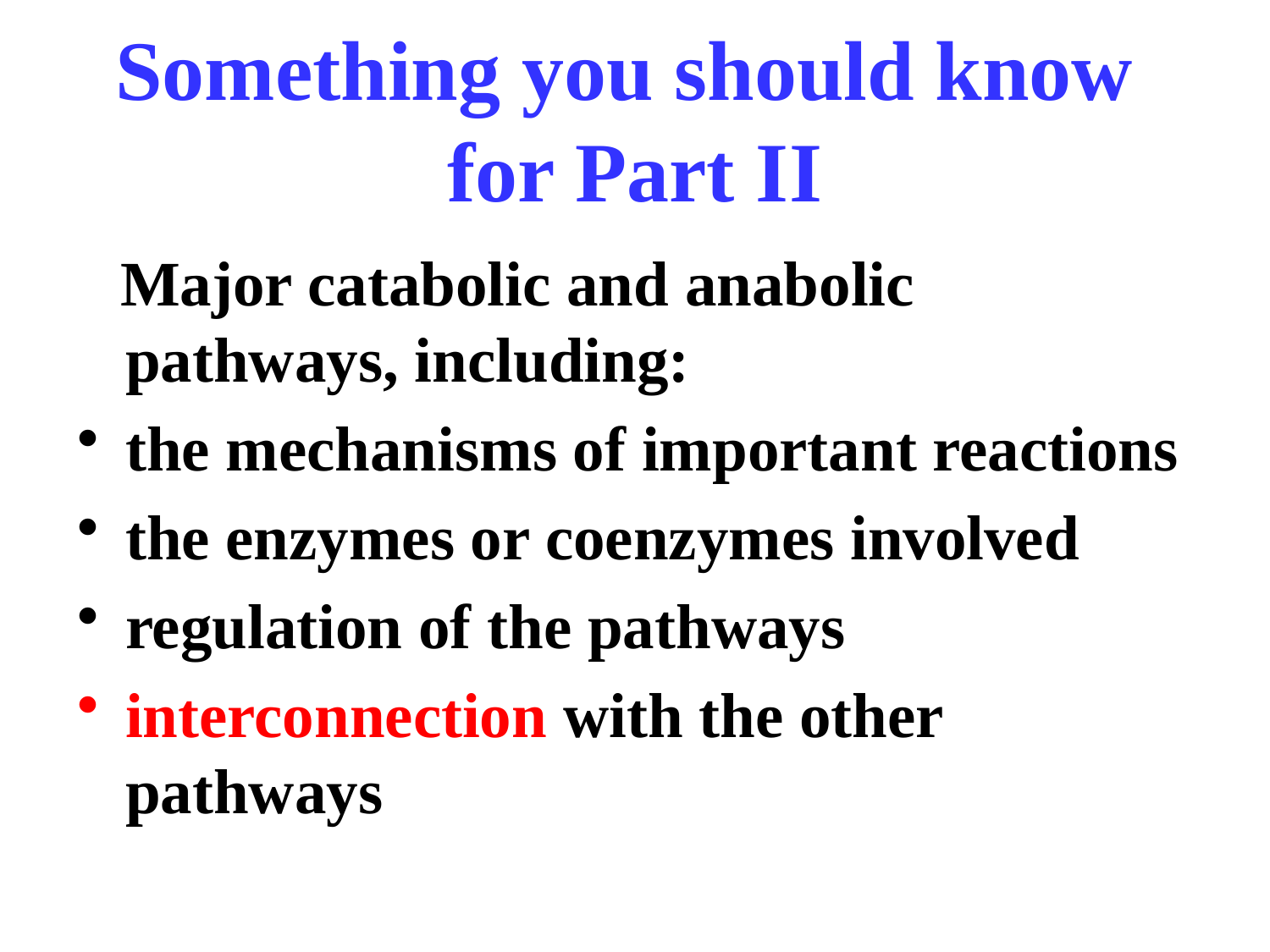

# Something you should know for Part II
   Major catabolic and anabolic pathways, including:
the mechanisms of important reactions
the enzymes or coenzymes involved
regulation of the pathways
interconnection with the other pathways